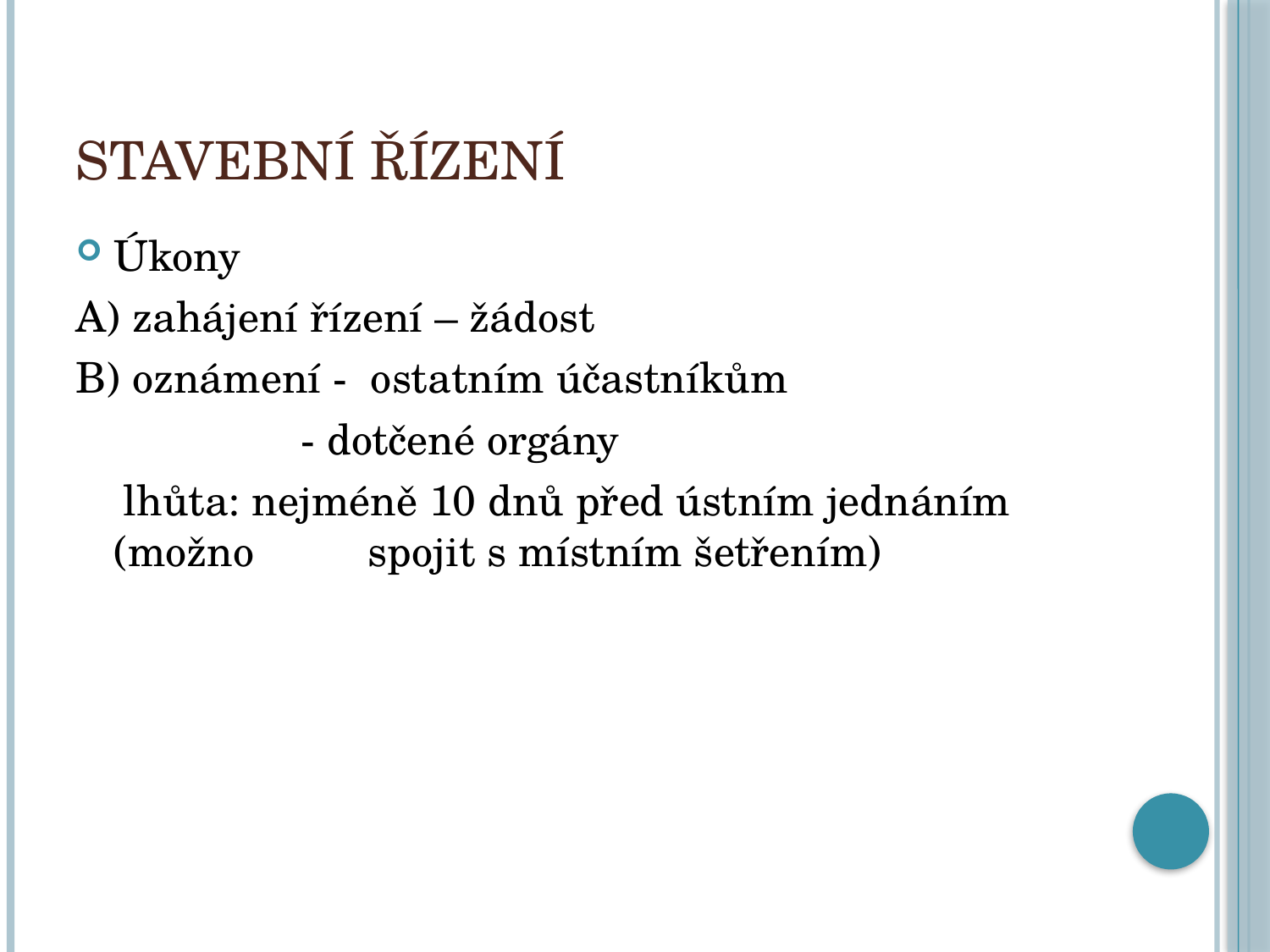

# Stavební řízení
Úkony
A) zahájení řízení – žádost
B) oznámení -  ostatním účastníkům
                   - dotčené orgány
    lhůta: nejméně 10 dnů před ústním jednáním (možno 	spojit s místním šetřením)